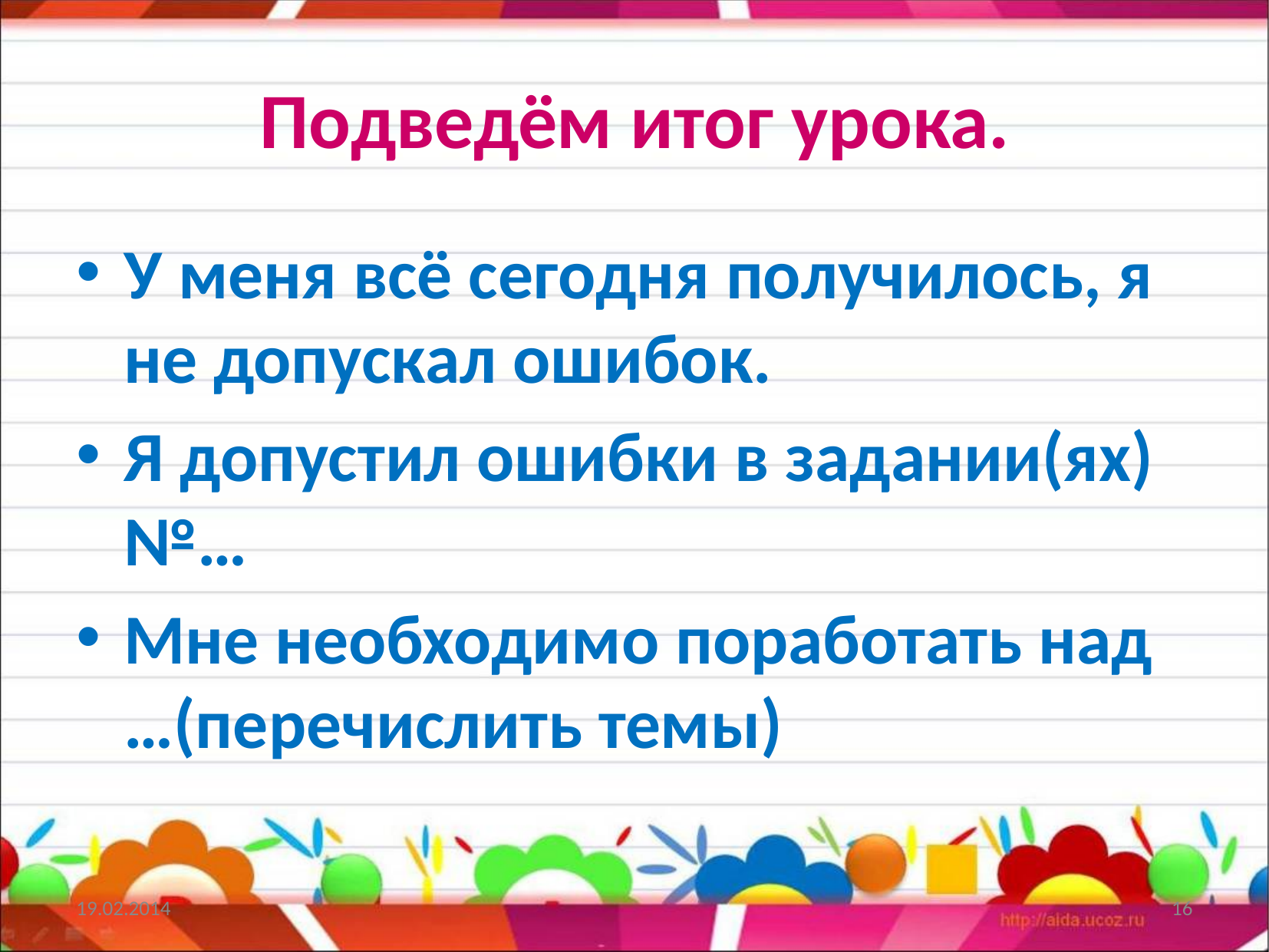

# Подведём итог урока.
У меня всё сегодня получилось, я не допускал ошибок.
Я допустил ошибки в задании(ях) №…
Мне необходимо поработать над …(перечислить темы)
19.02.2014
16